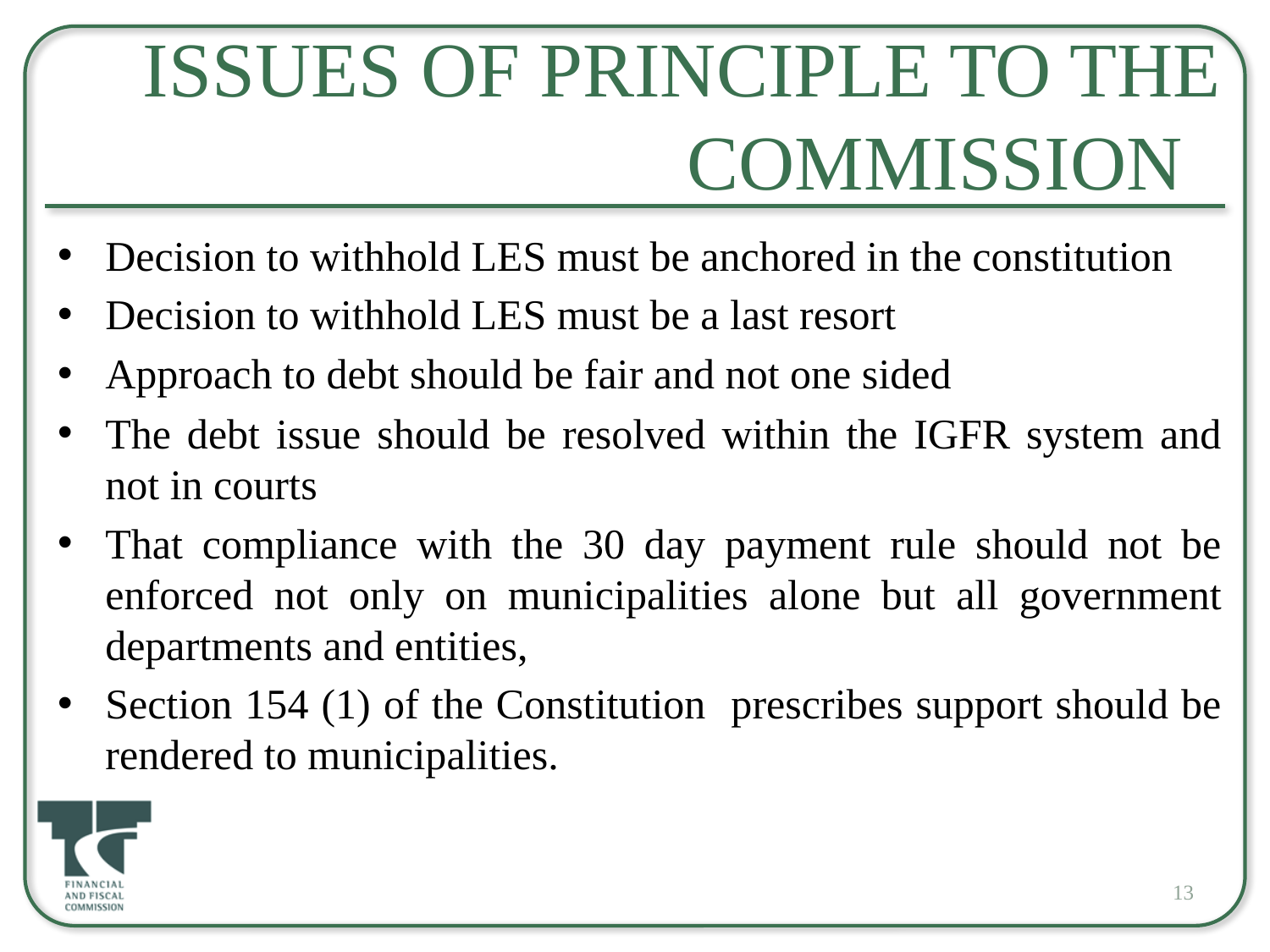

# Issues of Principle to the Commission
Decision to withhold LES must be anchored in the constitution
Decision to withhold LES must be a last resort
Approach to debt should be fair and not one sided
The debt issue should be resolved within the IGFR system and not in courts
That compliance with the 30 day payment rule should not be enforced not only on municipalities alone but all government departments and entities,
Section 154 (1) of the Constitution  prescribes support should be rendered to municipalities.

13